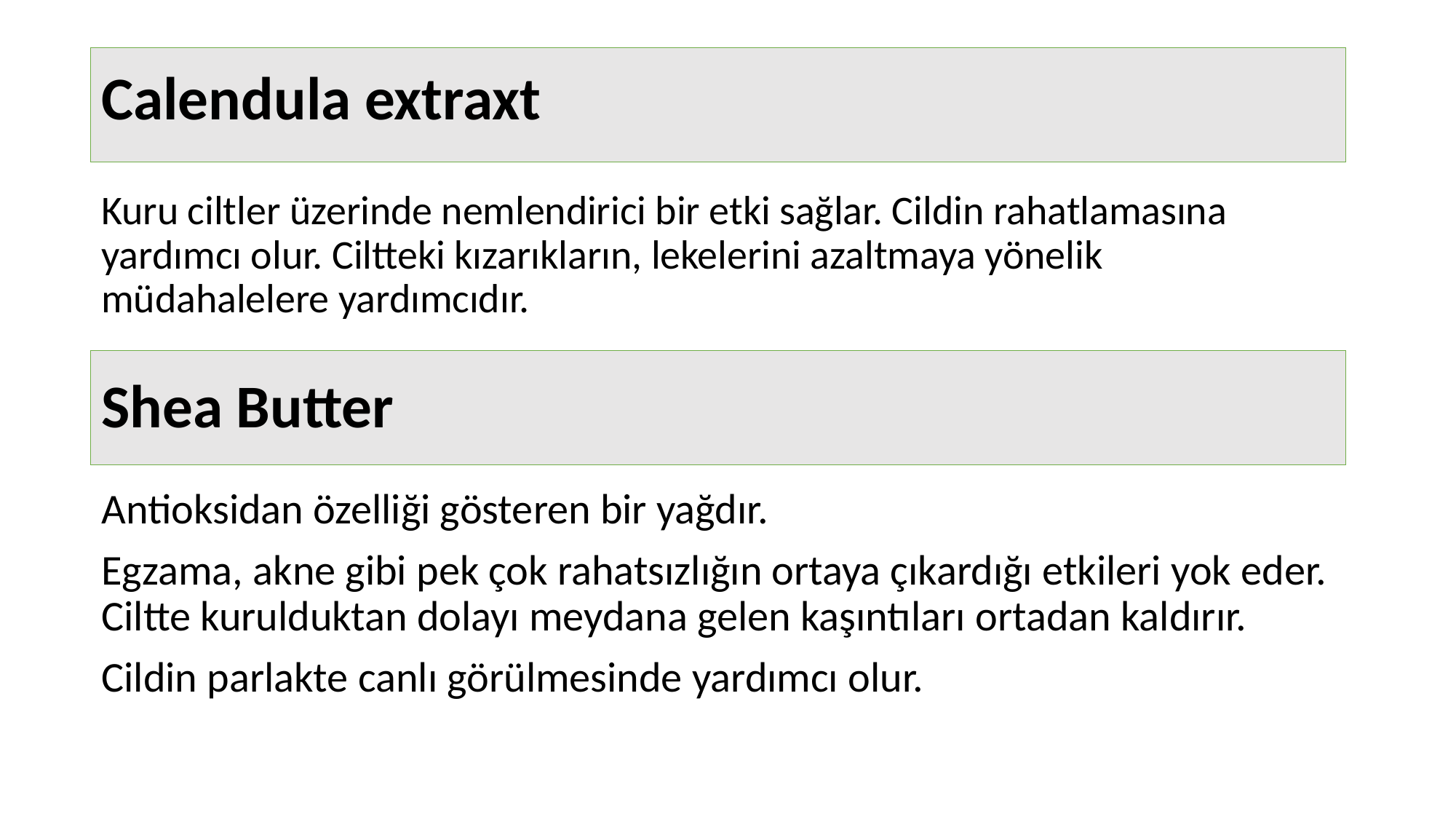

Calendula extraxt
Kuru ciltler üzerinde nemlendirici bir etki sağlar. Cildin rahatlamasına yardımcı olur. Ciltteki kızarıkların, lekelerini azaltmaya yönelik müdahalelere yardımcıdır.
Shea Butter
Antioksidan özelliği gösteren bir yağdır.
Egzama, akne gibi pek çok rahatsızlığın ortaya çıkardığı etkileri yok eder.
Ciltte kurulduktan dolayı meydana gelen kaşıntıları ortadan kaldırır.
Cildin parlakte canlı görülmesinde yardımcı olur.